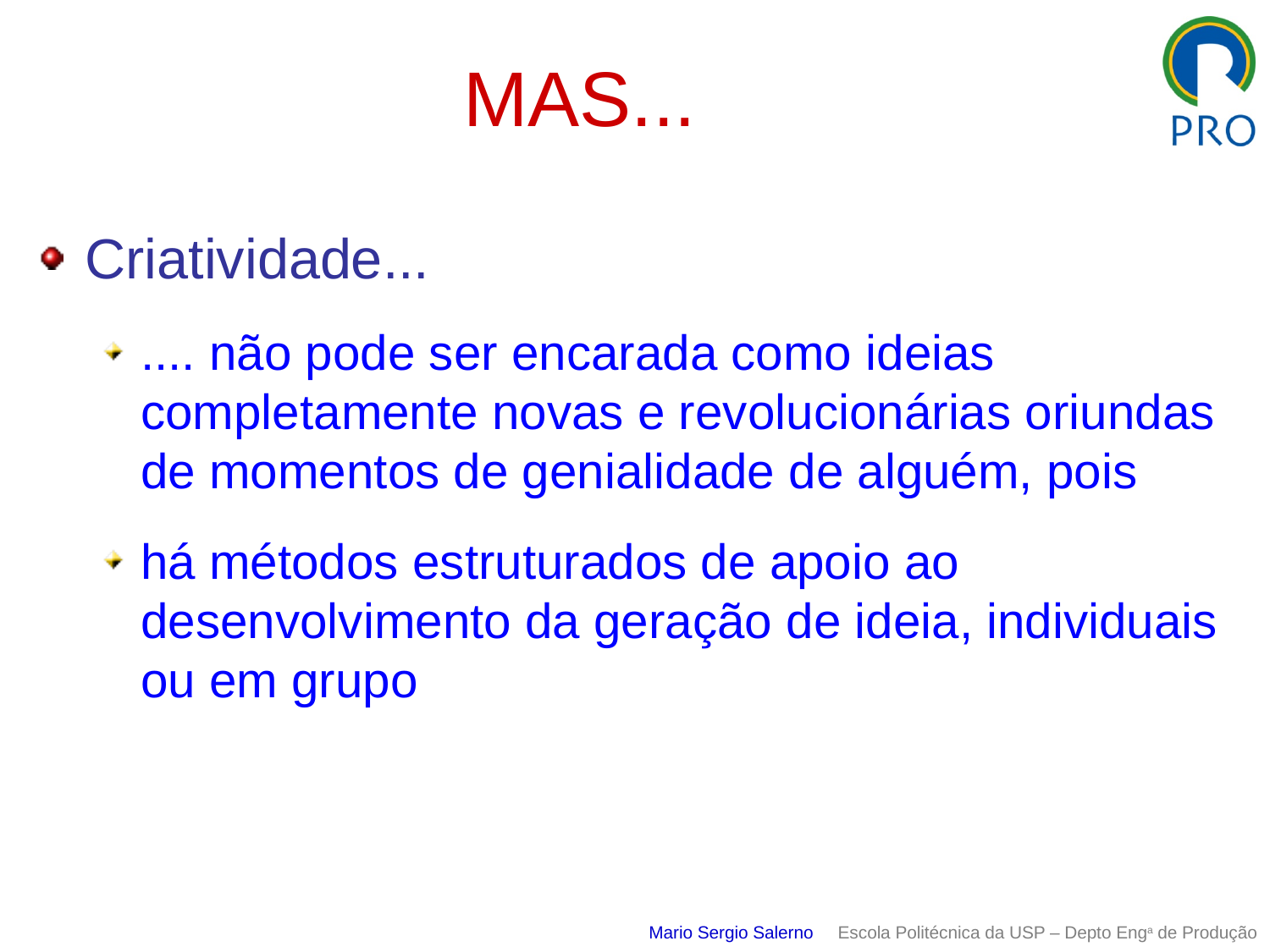

# MAS...
Criatividade...
.... não pode ser encarada como ideias completamente novas e revolucionárias oriundas de momentos de genialidade de alguém, pois
há métodos estruturados de apoio ao desenvolvimento da geração de ideia, individuais ou em grupo

Mario Sergio Salerno     Escola Politécnica da USP – Depto Enga de Produção